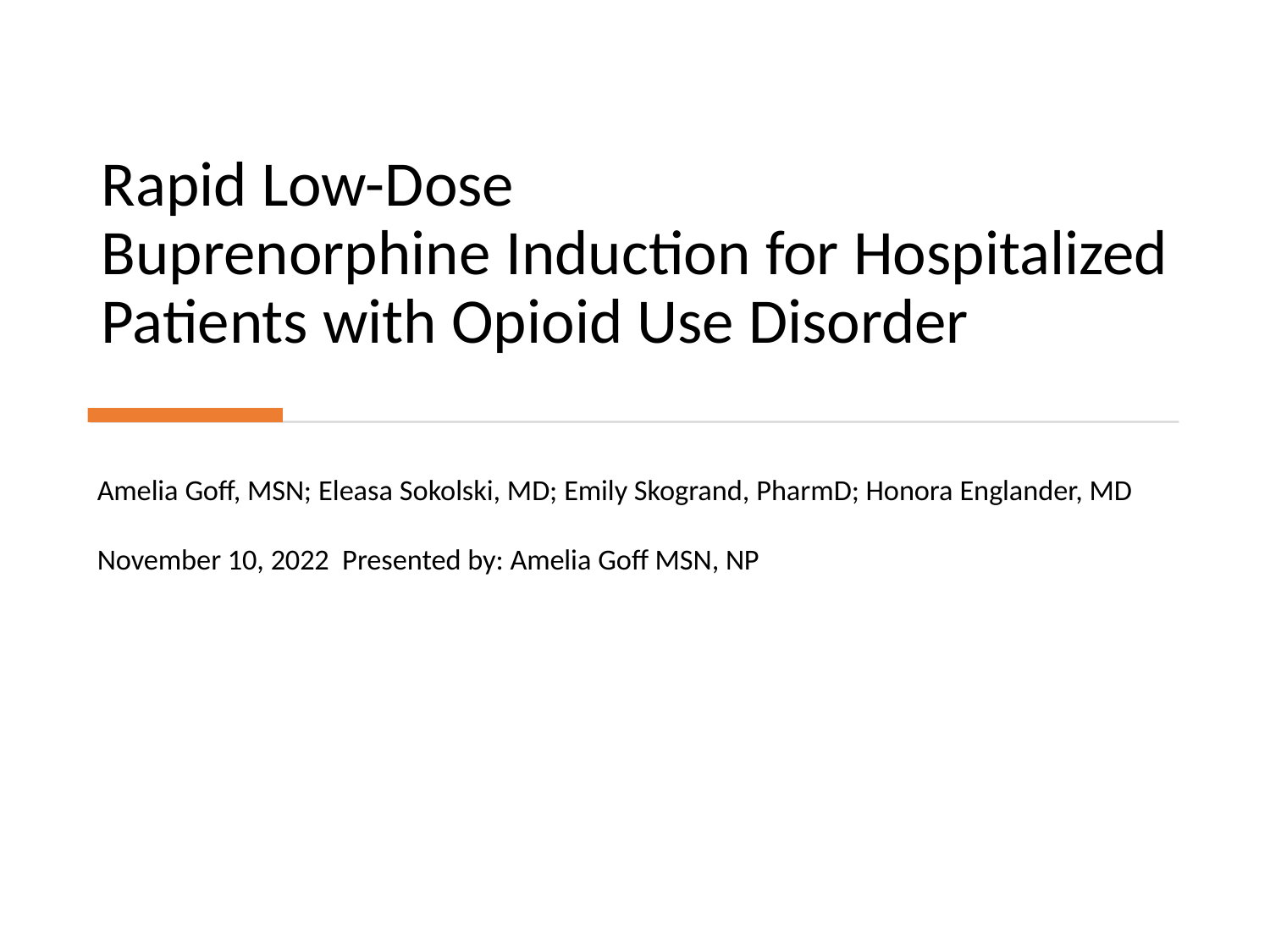

# Rapid Low-Dose Buprenorphine Induction for Hospitalized Patients with Opioid Use Disorder

Amelia Goff, MSN; Eleasa Sokolski, MD; Emily Skogrand, PharmD; Honora Englander, MD

November 10, 2022  Presented by: Amelia Goff MSN, NP